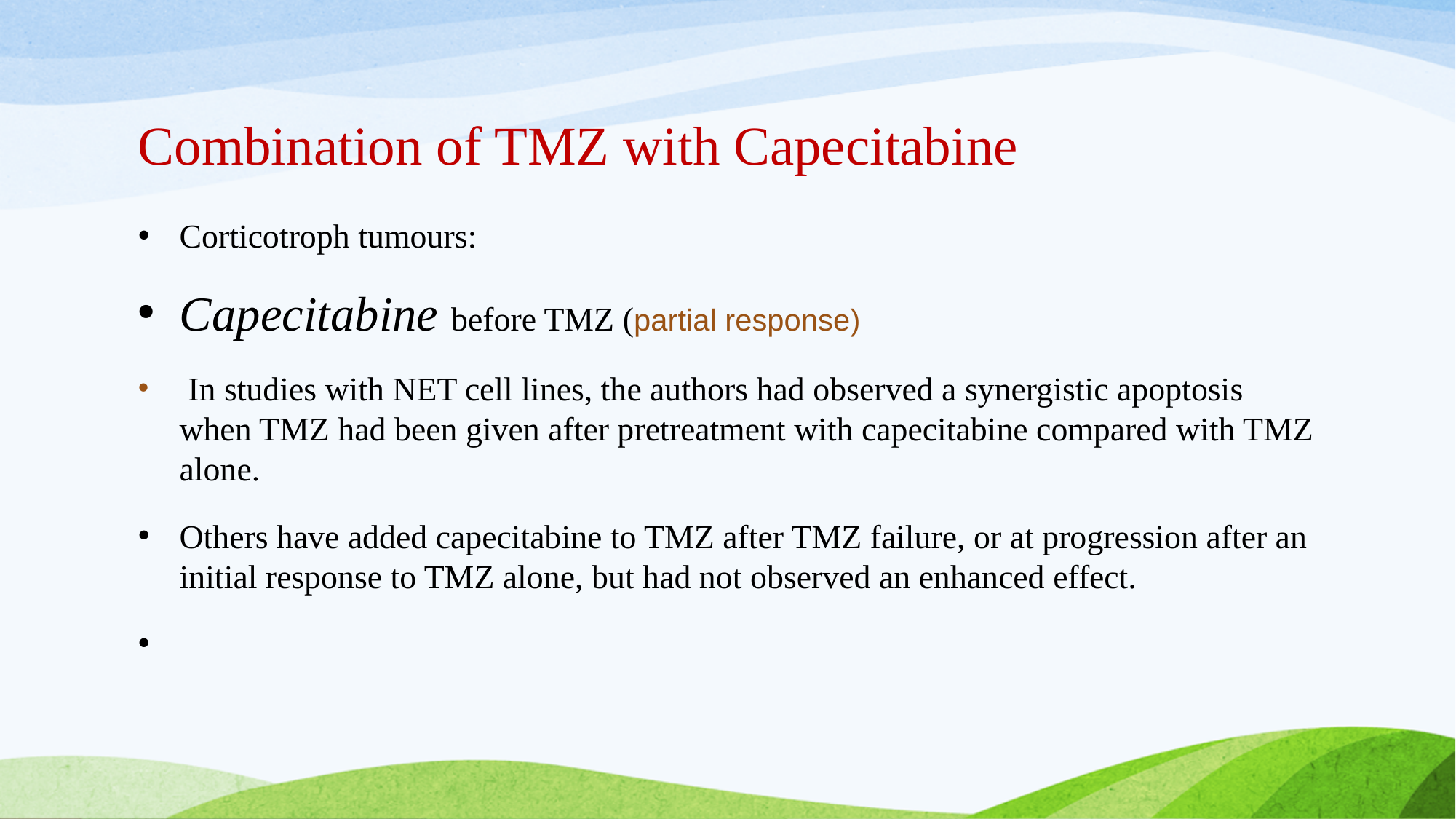

# Combination of TMZ with Capecitabine
Corticotroph tumours:
Capecitabine before TMZ (partial response)
 In studies with NET cell lines, the authors had observed a synergistic apoptosis when TMZ had been given after pretreatment with capecitabine compared with TMZ alone.
Others have added capecitabine to TMZ after TMZ failure, or at progression after an initial response to TMZ alone, but had not observed an enhanced effect.